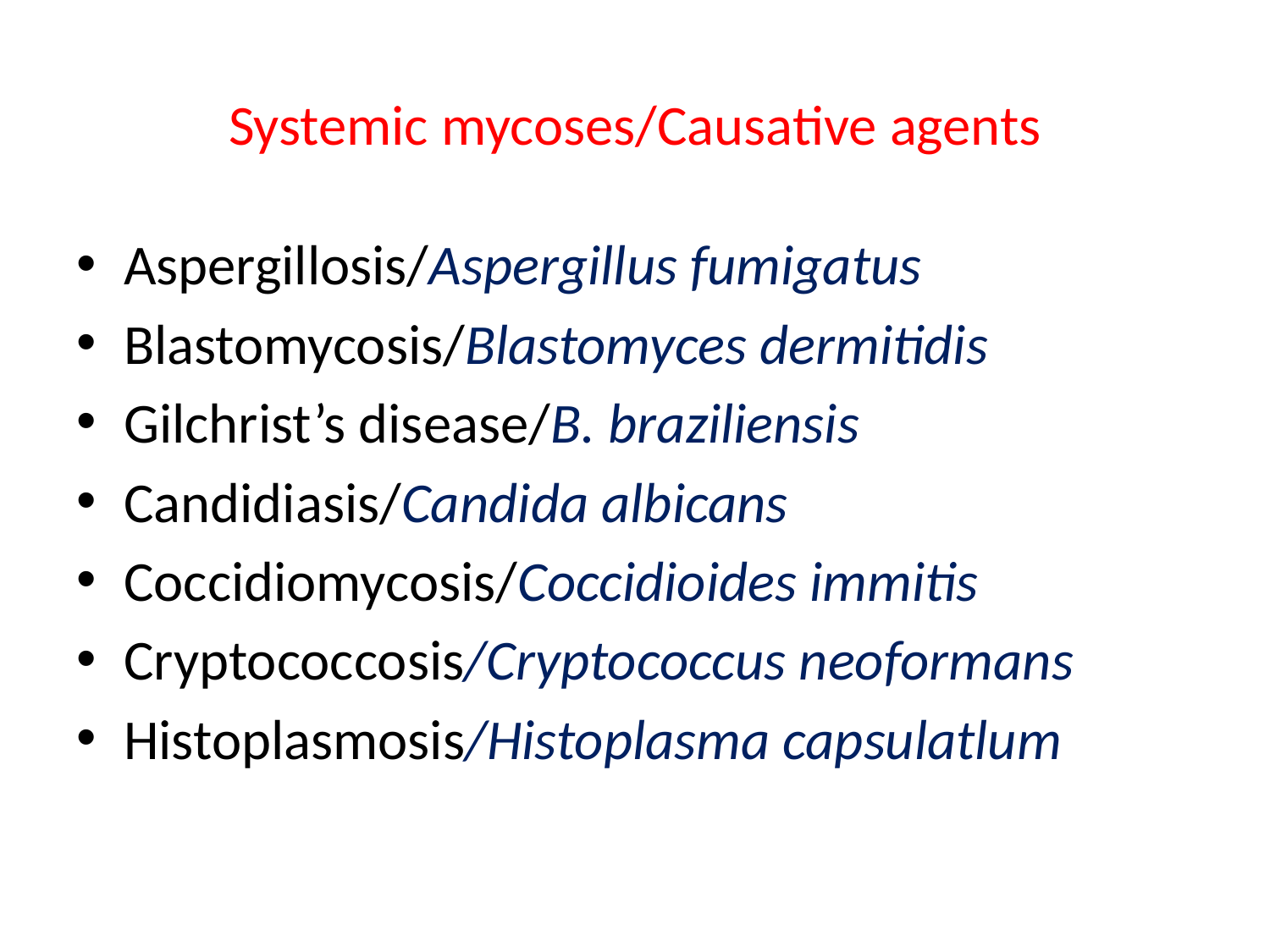

# Systemic mycoses/Causative agents
Aspergillosis/Aspergillus fumigatus
Blastomycosis/Blastomyces dermitidis
Gilchrist’s disease/B. braziliensis
Candidiasis/Candida albicans
Coccidiomycosis/Coccidioides immitis
Cryptococcosis/Cryptococcus neoformans
Histoplasmosis/Histoplasma capsulatlum